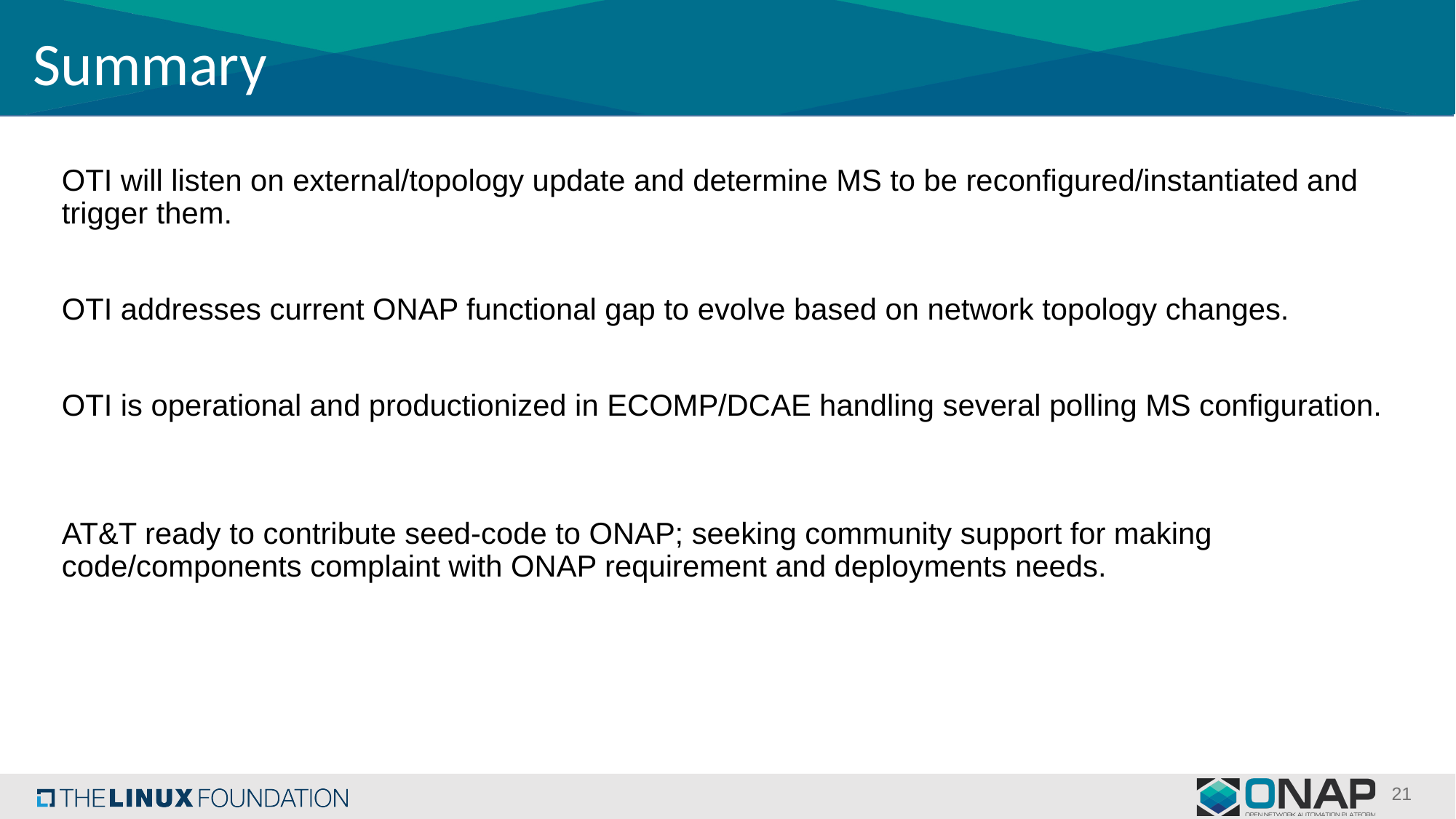

# Summary
OTI will listen on external/topology update and determine MS to be reconfigured/instantiated and trigger them.

OTI addresses current ONAP functional gap to evolve based on network topology changes.

OTI is operational and productionized in ECOMP/DCAE handling several polling MS configuration.

AT&T ready to contribute seed-code to ONAP; seeking community support for making code/components complaint with ONAP requirement and deployments needs.
21